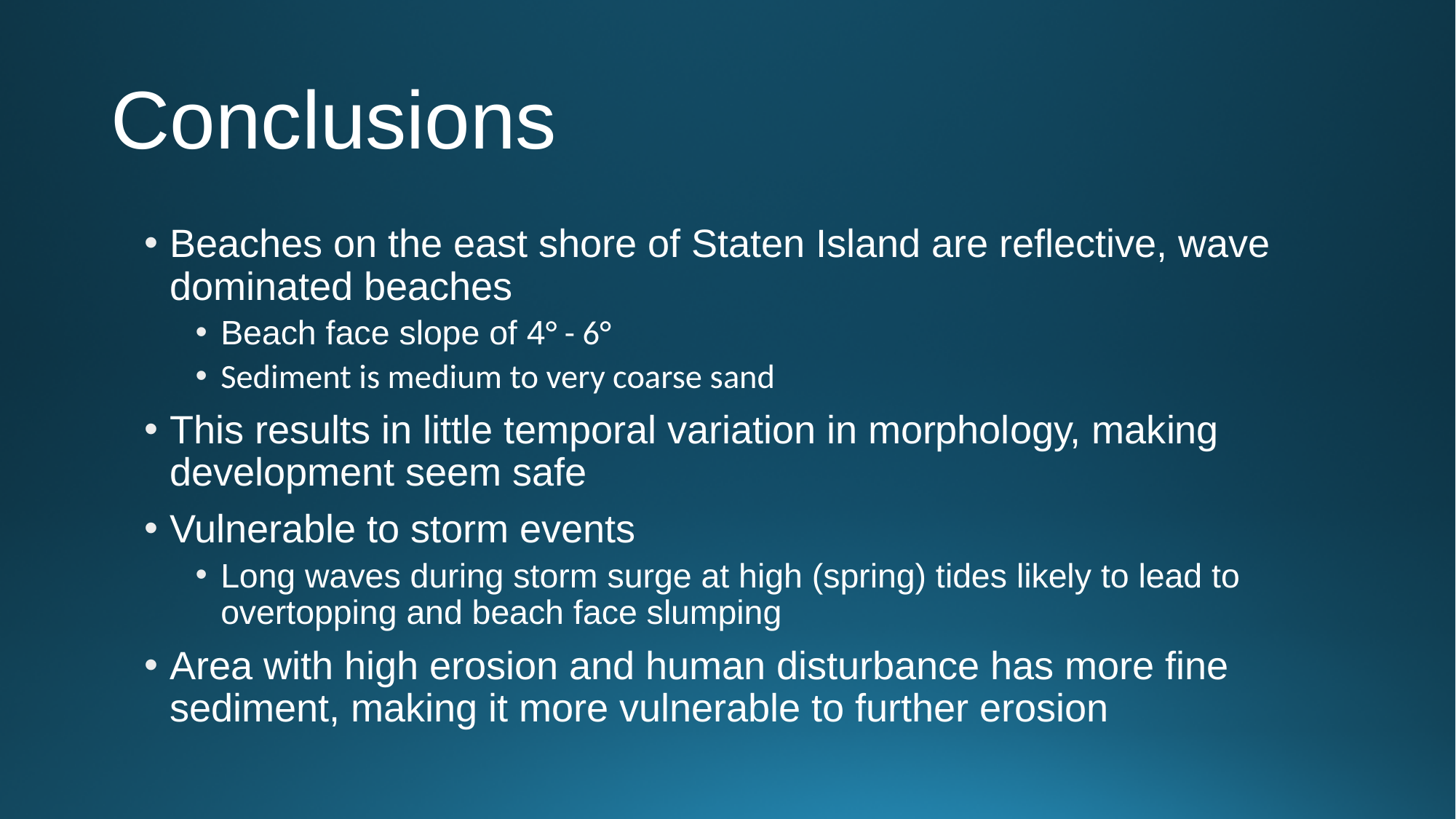

# Conclusions
Beaches on the east shore of Staten Island are reflective, wave dominated beaches
Beach face slope of 4° - 6°
Sediment is medium to very coarse sand
This results in little temporal variation in morphology, making development seem safe
Vulnerable to storm events
Long waves during storm surge at high (spring) tides likely to lead to overtopping and beach face slumping
Area with high erosion and human disturbance has more fine sediment, making it more vulnerable to further erosion